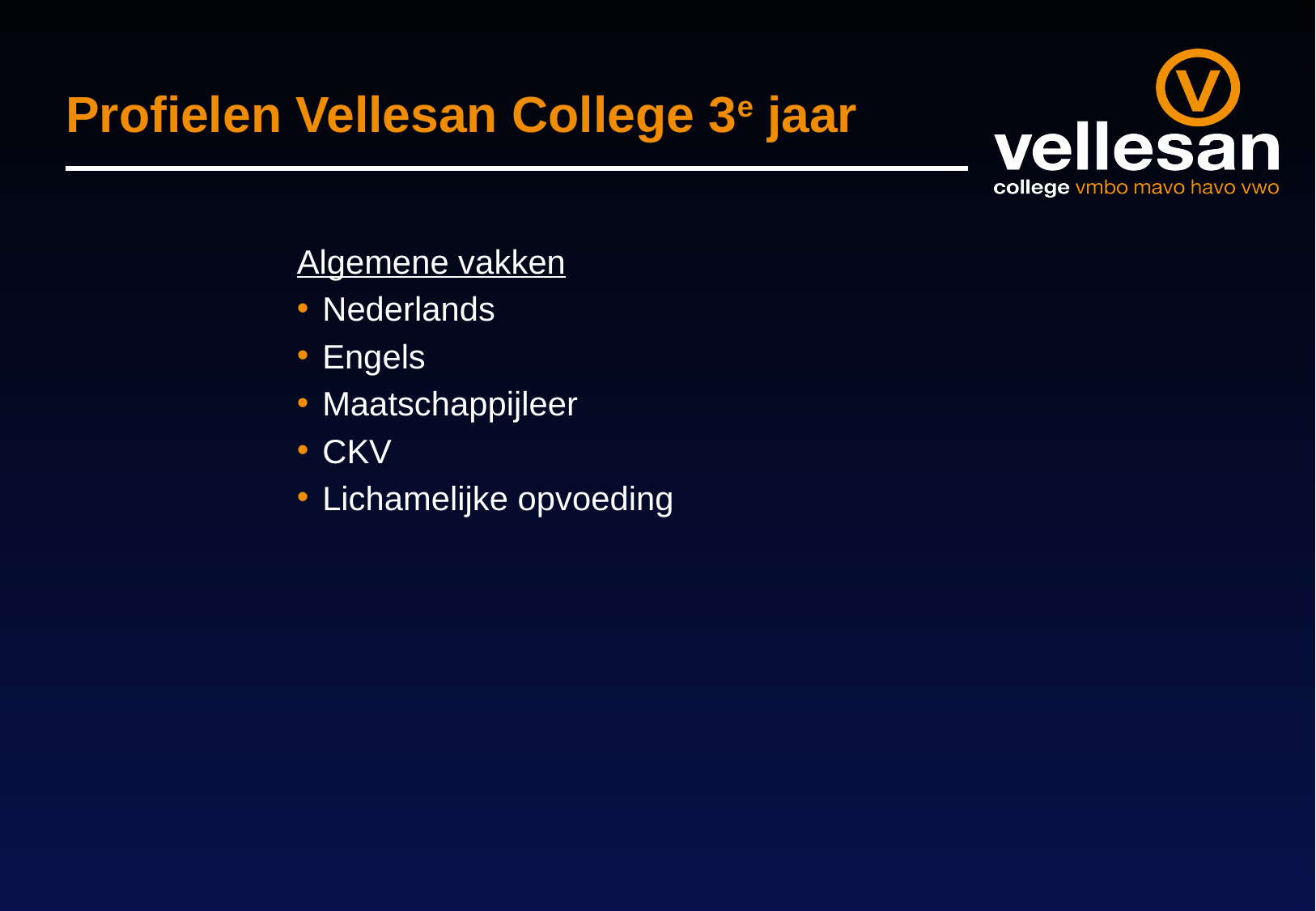

# Profielen Vellesan College 3e jaar
Algemene vakken
Nederlands
Engels
Maatschappijleer
CKV
Lichamelijke opvoeding